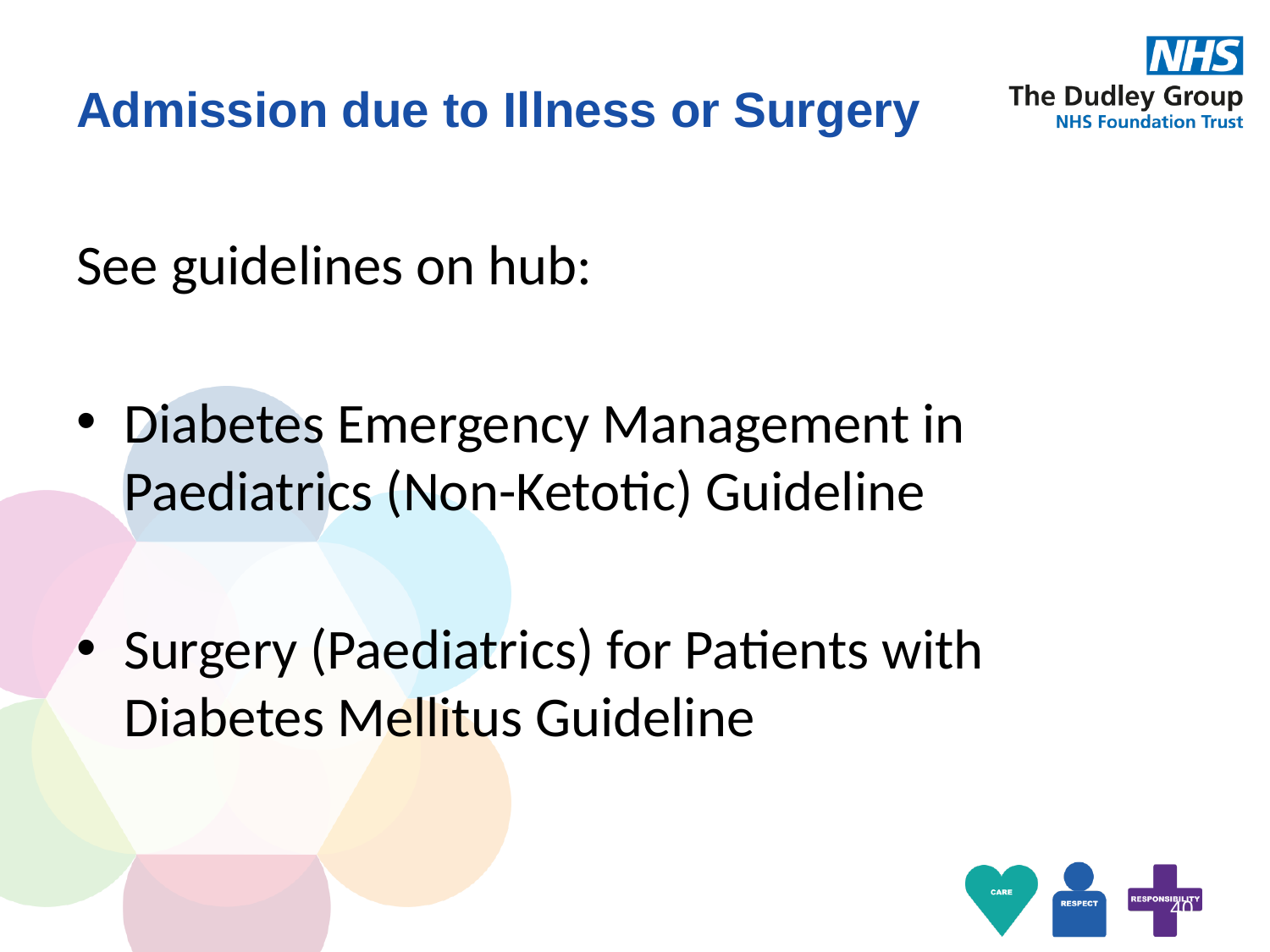

# Admission due to Illness or Surgery
See guidelines on hub:

Diabetes Emergency Management in Paediatrics (Non-Ketotic) Guideline

Surgery (Paediatrics) for Patients with Diabetes Mellitus Guideline
40